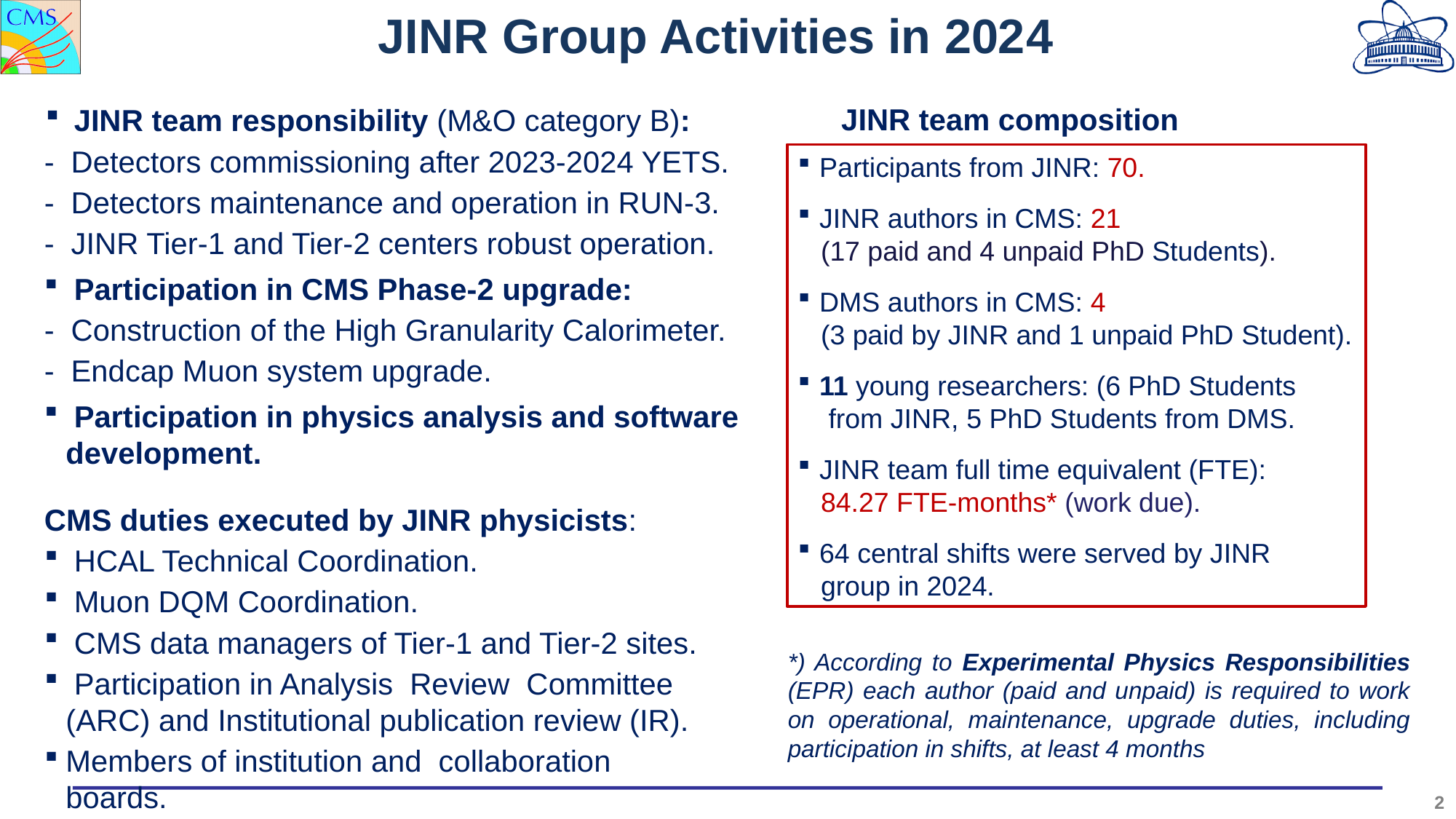

JINR Group Activities in 2024
JINR team composition
 JINR team responsibility (M&O category B):
-  Detectors commissioning after 2023-2024 YETS.
-  Detectors maintenance and operation in RUN-3.
-  JINR Tier-1 and Tier-2 centers robust operation.
 Participation in CMS Phase-2 upgrade:
-  Construction of the High Granularity Calorimeter.
-  Endcap Muon system upgrade.
 Participation in physics analysis and software development.
Participants from JINR: 70.
JINR authors in CMS: 21
   (17 paid and 4 unpaid PhD Students).
DMS authors in CMS: 4
   (3 paid by JINR and 1 unpaid PhD Student).
11 young researchers: (6 PhD Students
    from JINR, 5 PhD Students from DMS.
JINR team full time equivalent (FTE):
   84.27 FTE-months* (work due).
64 central shifts were served by JINR
   group in 2024.
CMS duties executed by JINR physicists:
 HCAL Technical Coordination.
 Muon DQM Coordination.
 CMS data managers of Tier-1 and Tier-2 sites.
 Participation in Analysis  Review  Committee  (ARC) and Institutional publication review (IR).
Members of institution and  collaboration boards.
*) According to Experimental Physics Responsibilities (EPR) each author (paid and unpaid) is required to work on operational, maintenance, upgrade duties, including participation in shifts, at least 4 months
2